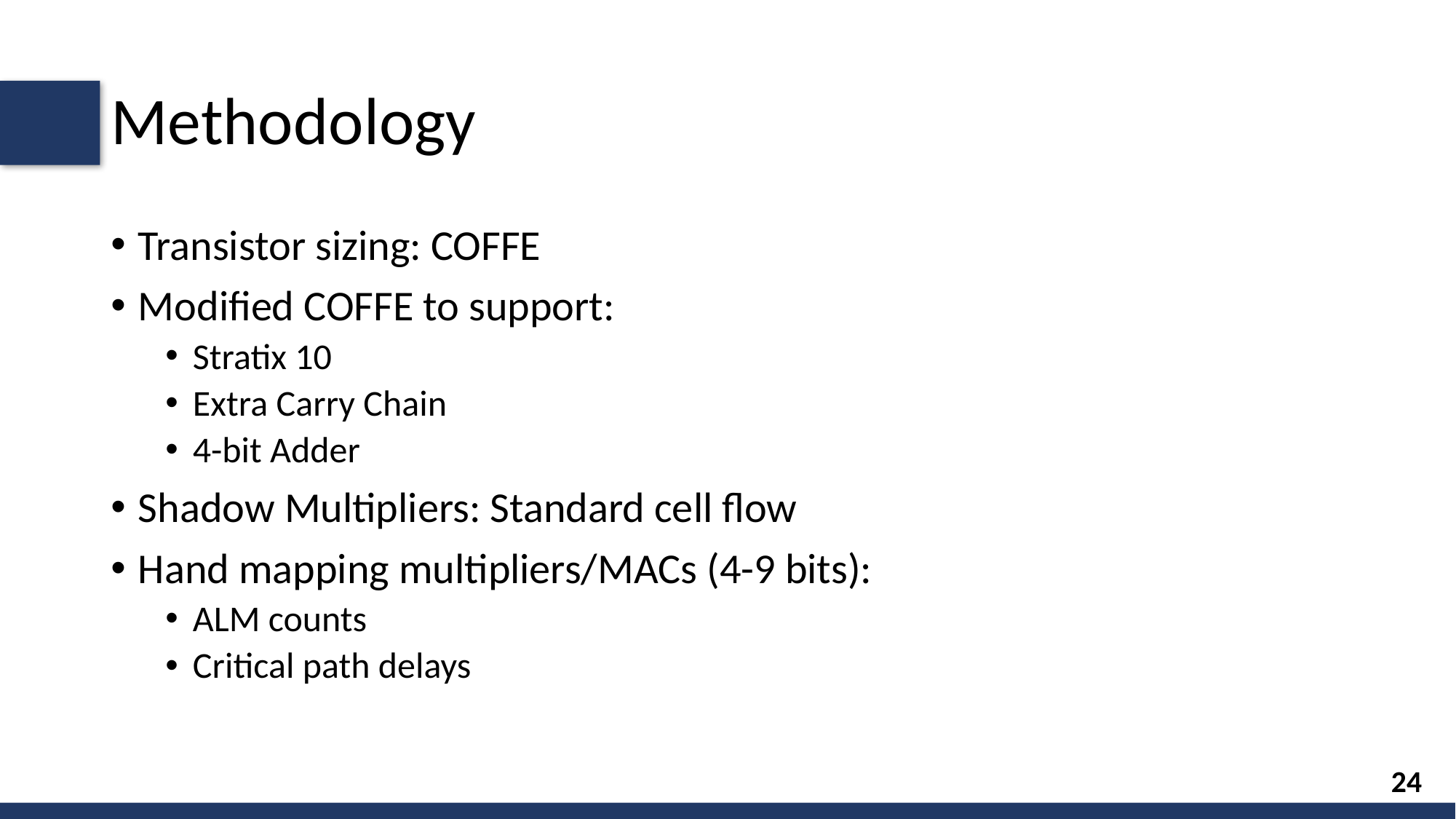

# Methodology
Transistor sizing: COFFE
Modified COFFE to support:
Stratix 10
Extra Carry Chain
4-bit Adder
Shadow Multipliers: Standard cell flow
Hand mapping multipliers/MACs (4-9 bits):
ALM counts
Critical path delays

24